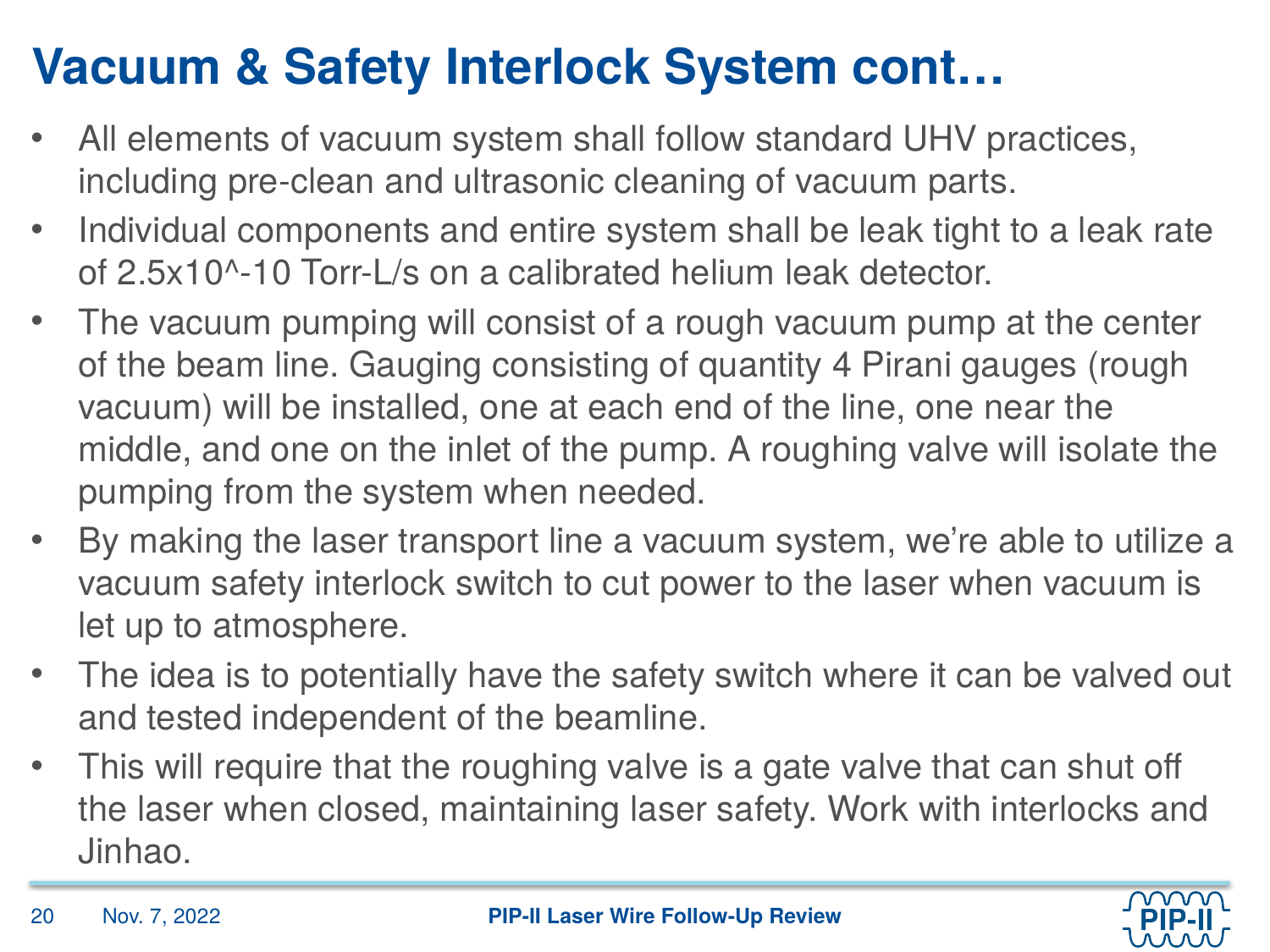

# Vacuum & Safety Interlock System cont…
All elements of vacuum system shall follow standard UHV practices, including pre-clean and ultrasonic cleaning of vacuum parts.
Individual components and entire system shall be leak tight to a leak rate of 2.5x10^-10 Torr-L/s on a calibrated helium leak detector.
The vacuum pumping will consist of a rough vacuum pump at the center of the beam line. Gauging consisting of quantity 4 Pirani gauges (rough vacuum) will be installed, one at each end of the line, one near the middle, and one on the inlet of the pump. A roughing valve will isolate the pumping from the system when needed.
By making the laser transport line a vacuum system, we’re able to utilize a vacuum safety interlock switch to cut power to the laser when vacuum is let up to atmosphere.
The idea is to potentially have the safety switch where it can be valved out and tested independent of the beamline.
This will require that the roughing valve is a gate valve that can shut off the laser when closed, maintaining laser safety. Work with interlocks and Jinhao.

Nov. 7, 2022
20
PIP-II Laser Wire Follow-Up Review